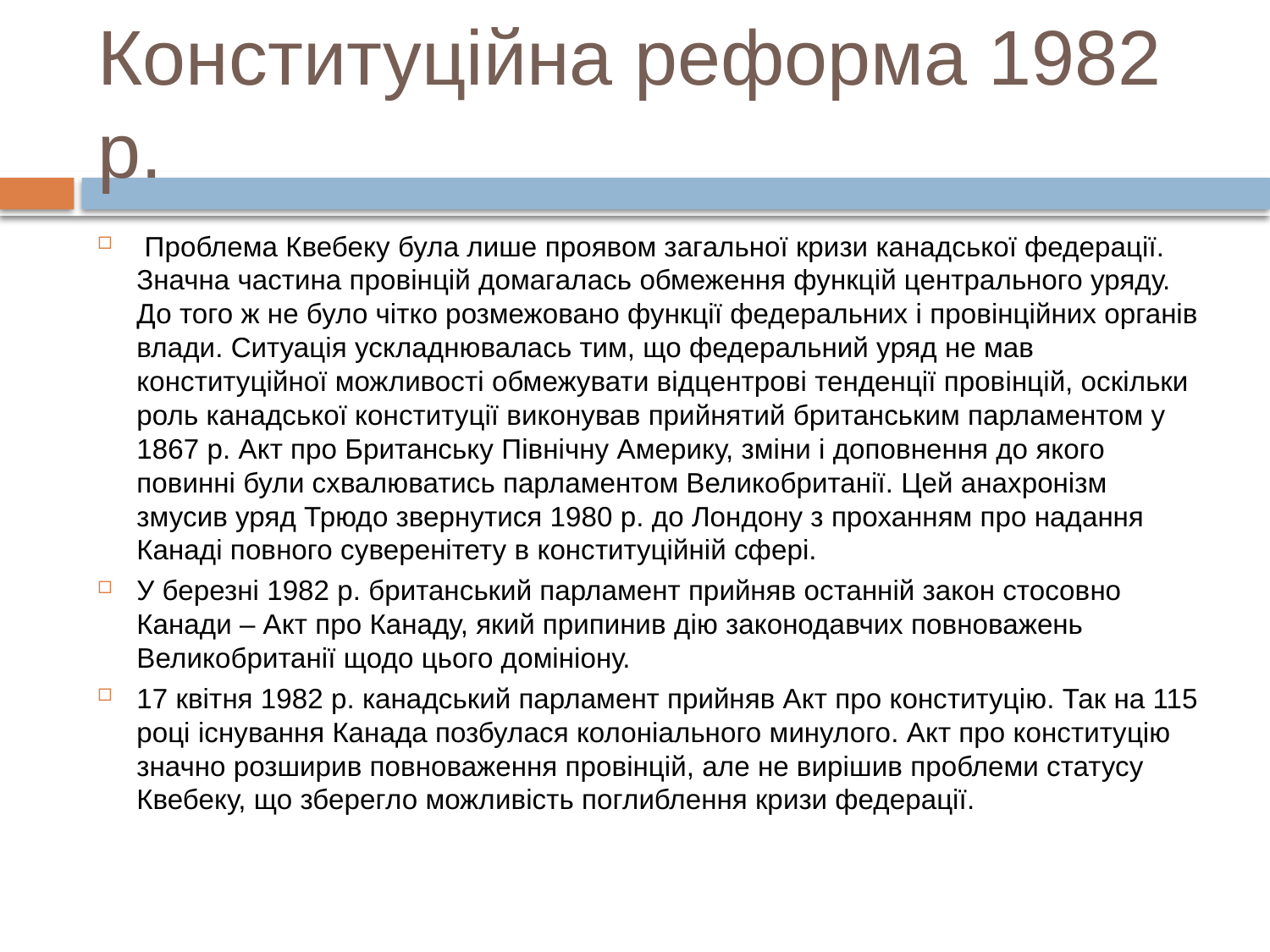

# Конституційна реформа 1982 р.
 Проблема Квебеку була лише проявом загальної кризи канадської федерації. Значна частина провінцій домагалась обмеження функцій центрального уряду. До того ж не було чітко розмежовано функції федеральних і провінційних органів влади. Ситуація ускладнювалась тим, що федеральний уряд не мав конституційної можливості обмежувати відцентрові тенденції провінцій, оскільки роль канадської конституції виконував прийнятий британським парламентом у 1867 р. Акт про Британську Північну Америку, зміни і доповнення до якого повинні були схвалюватись парламентом Великобританії. Цей анахронізм змусив уряд Трюдо звернутися 1980 р. до Лондону з проханням про надання Канаді повного суверенітету в конституційній сфері.
У березні 1982 р. британський парламент прийняв останній закон стосовно Канади – Акт про Канаду, який припинив дію законодавчих повноважень Великобританії щодо цього домініону.
17 квітня 1982 р. канадський парламент прийняв Акт про конституцію. Так на 115 році існування Канада позбулася колоніального минулого. Акт про конституцію значно розширив повноваження провінцій, але не вирішив проблеми статусу Квебеку, що зберегло можливість поглиблення кризи федерації.